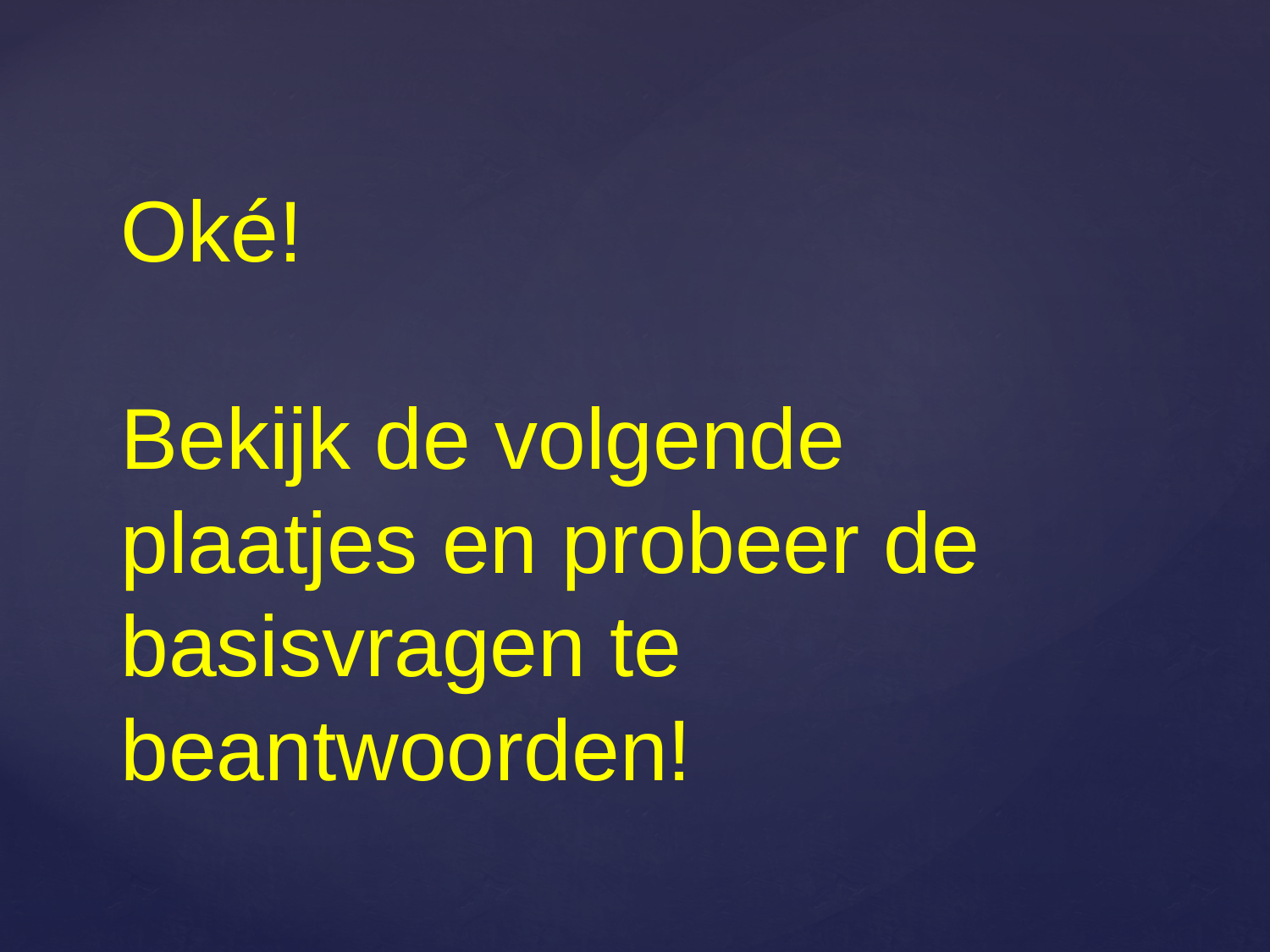

# Oké! Bekijk de volgende plaatjes en probeer de basisvragen te beantwoorden!